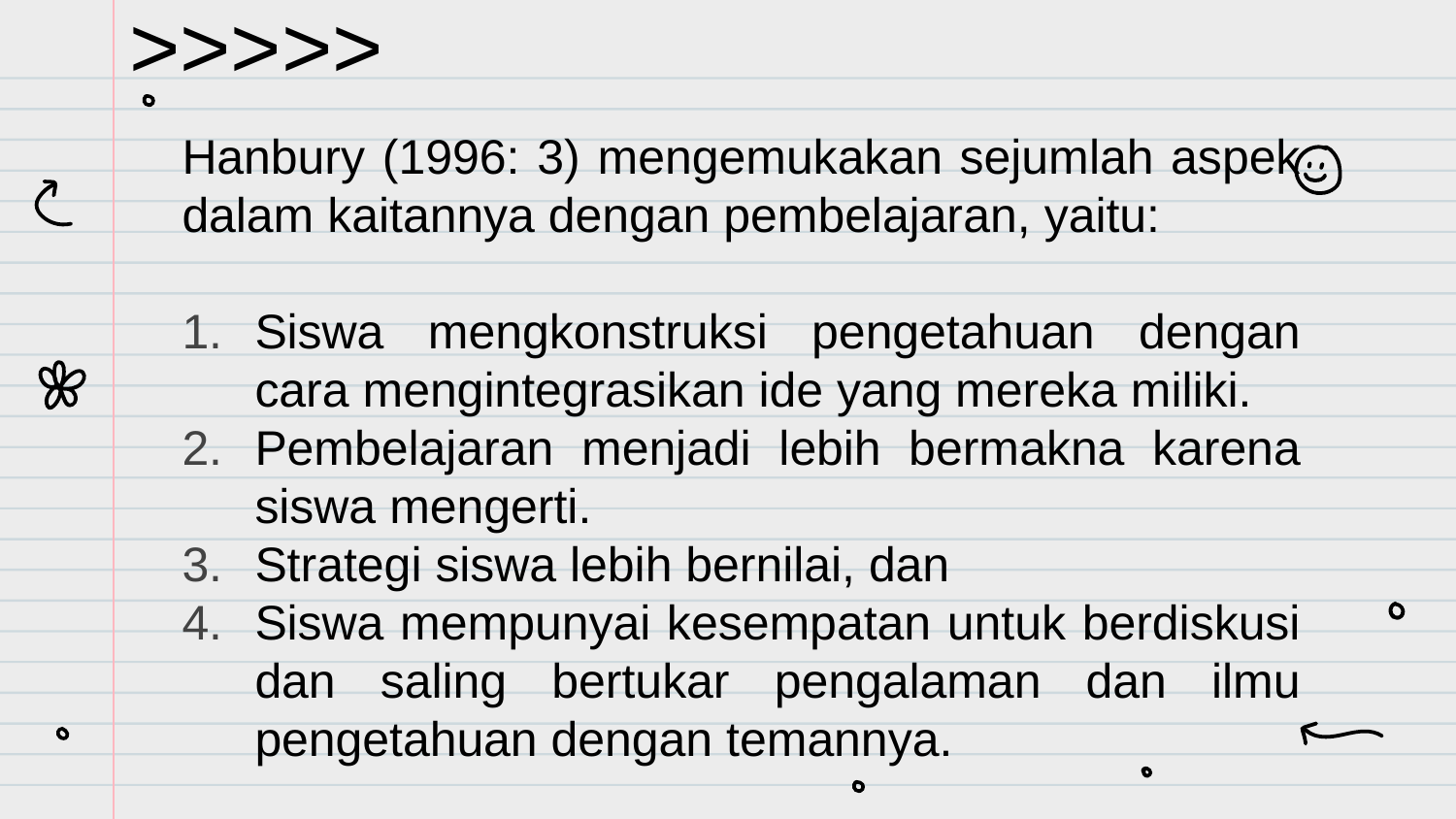

# >>>>>
Hanbury (1996: 3) mengemukakan sejumlah aspek dalam kaitannya dengan pembelajaran, yaitu:

Siswa mengkonstruksi pengetahuan dengan cara mengintegrasikan ide yang mereka miliki.
Pembelajaran menjadi lebih bermakna karena siswa mengerti.
Strategi siswa lebih bernilai, dan
Siswa mempunyai kesempatan untuk berdiskusi dan saling bertukar pengalaman dan ilmu pengetahuan dengan temannya.